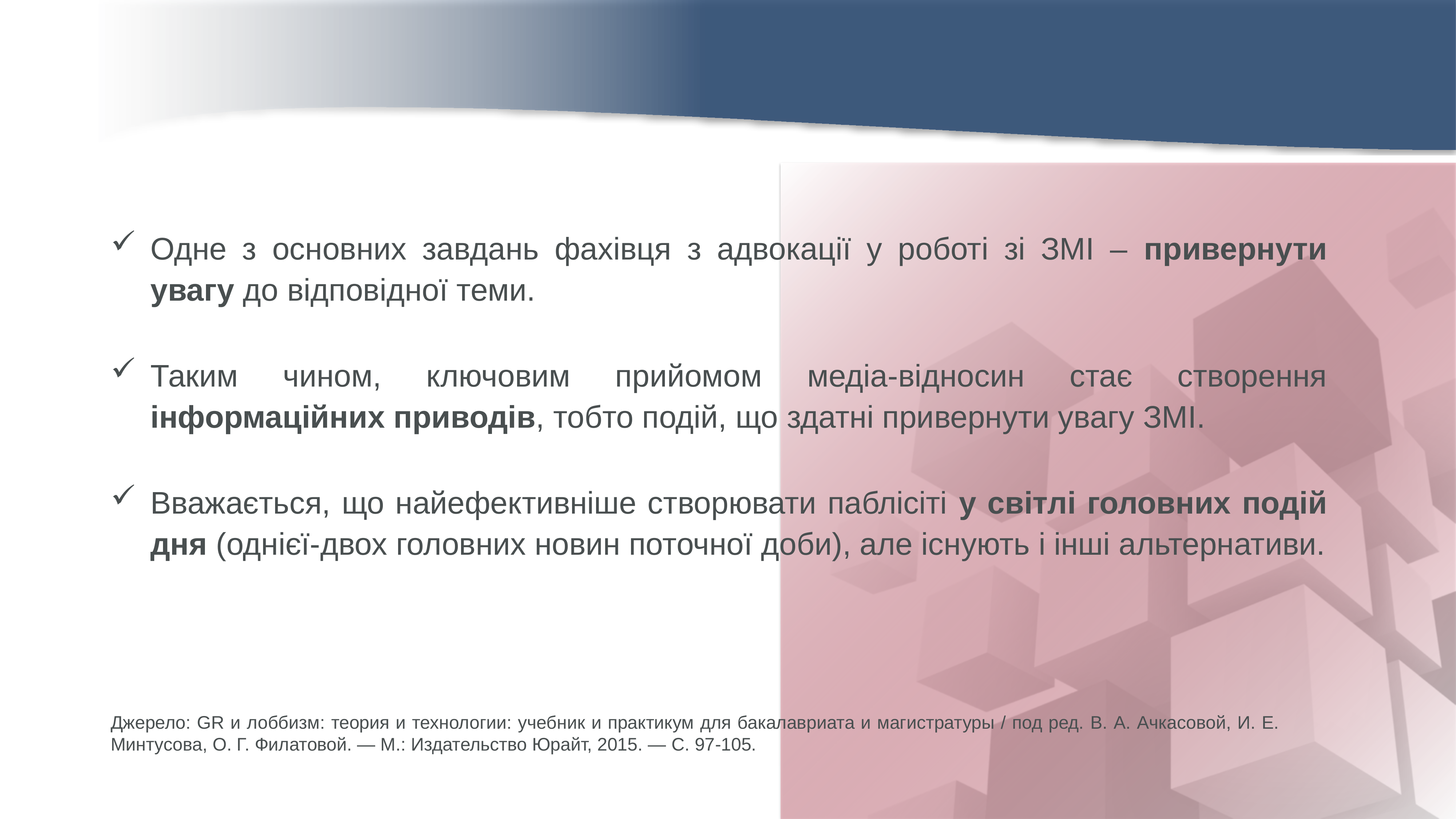

Одне з основних завдань фахівця з адвокації у роботі зі ЗМІ – привернути увагу до відповідної теми.
Таким чином, ключовим прийомом медіа-відносин стає створення інформаційних приводів, тобто подій, що здатні привернути увагу ЗМІ.
Вважається, що найефективніше створювати паблісіті у світлі головних подій дня (однієї-двох головних новин поточної доби), але існують і інші альтернативи.
Джерело: GR и лоббизм: теория и технологии: учебник и практикум для бакалавриата и магистратуры / под ред. В. А. Ачкасовой, И. Е. Минтусова, О. Г. Филатовой. — М.: Издательство Юрайт, 2015. — C. 97-105.